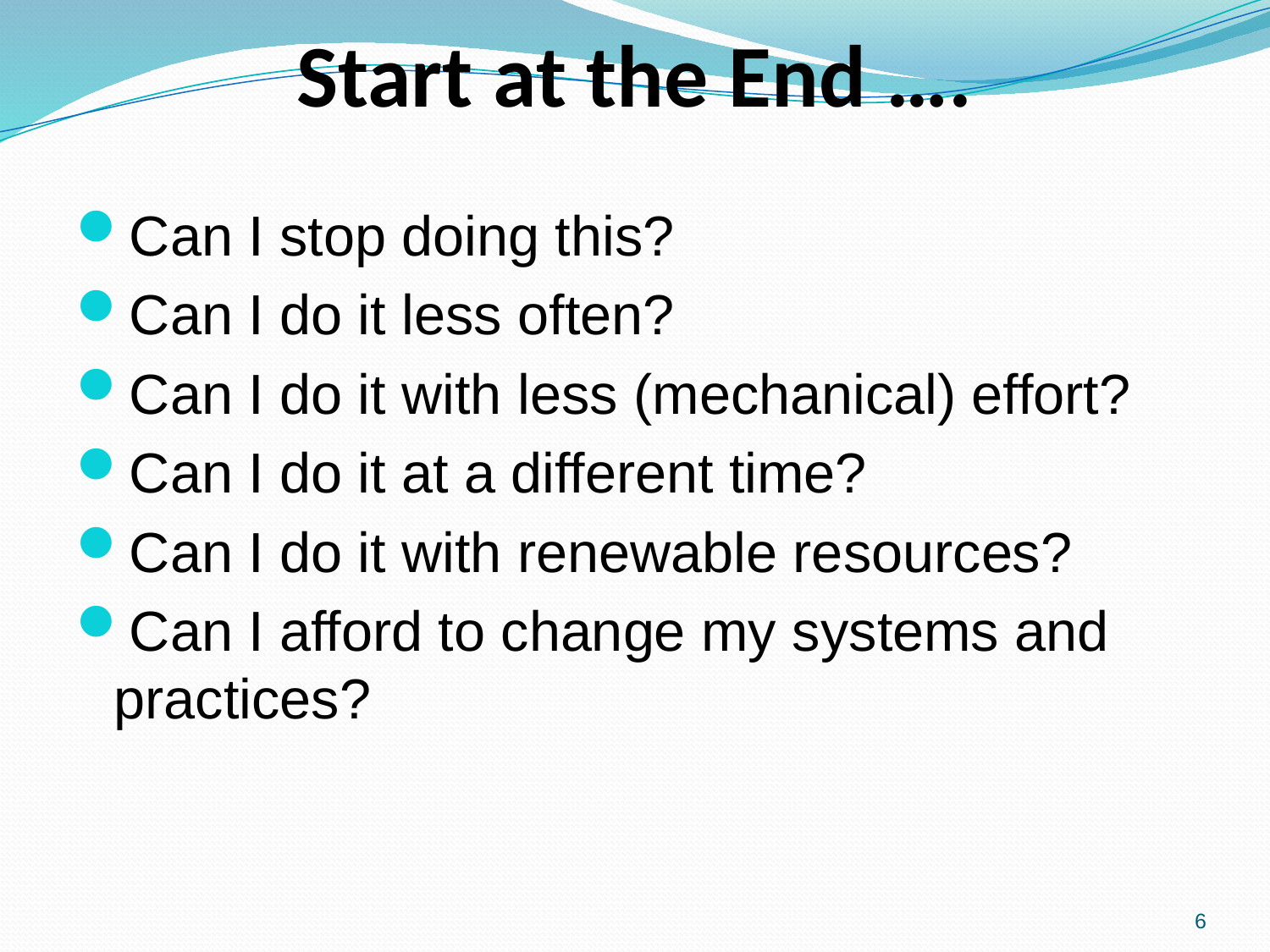

# Start at the End ….

Can I stop doing this?
Can I do it less often?
Can I do it with less (mechanical) effort?
Can I do it at a different time?
Can I do it with renewable resources?
Can I afford to change my systems and practices?

6